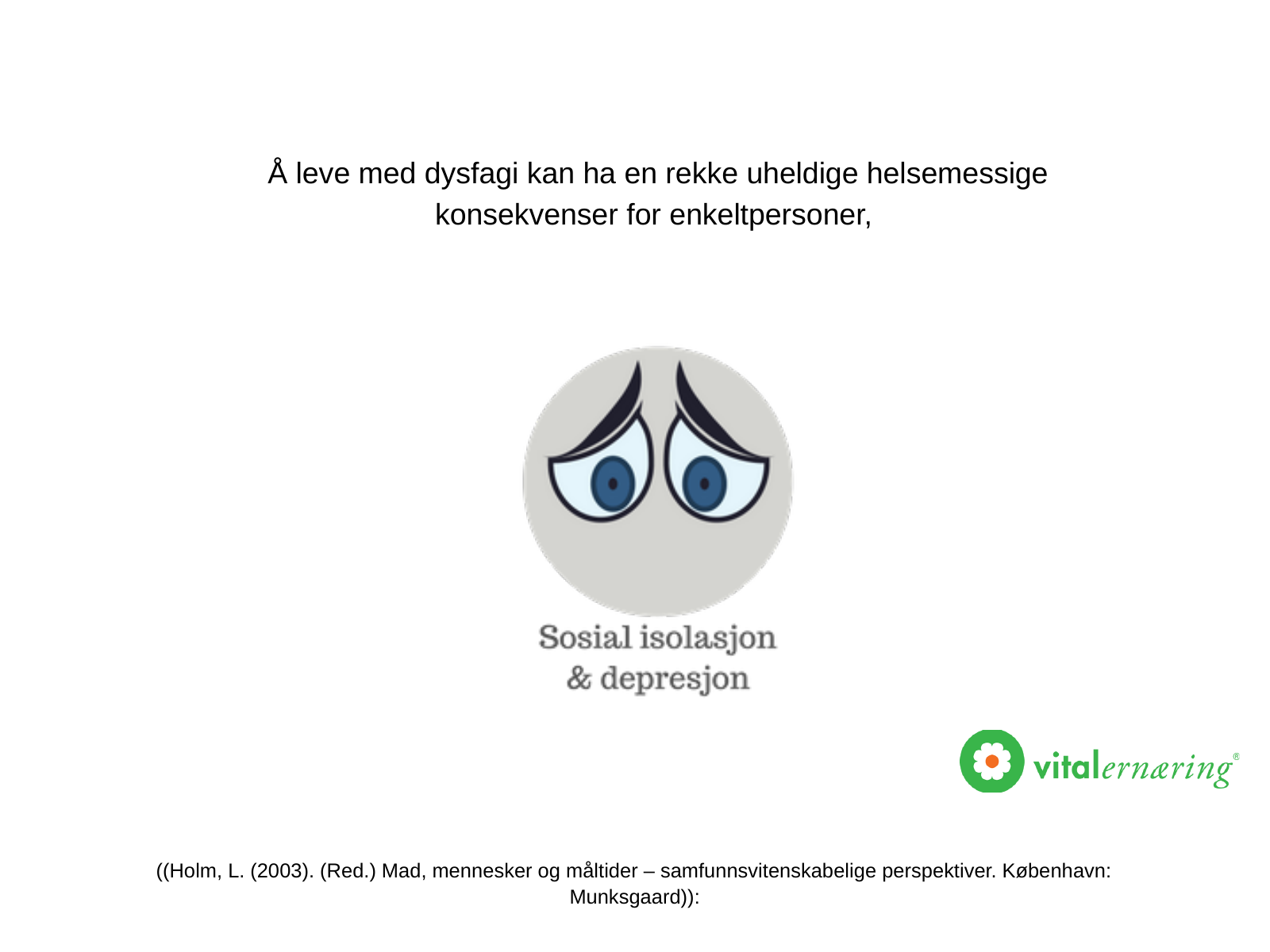

Å leve med dysfagi kan ha en rekke uheldige helsemessige konsekvenser for enkeltpersoner,

((Holm, L. (2003). (Red.) Mad, mennesker og måltider – samfunnsvitenskabelige perspektiver. København: Munksgaard)):